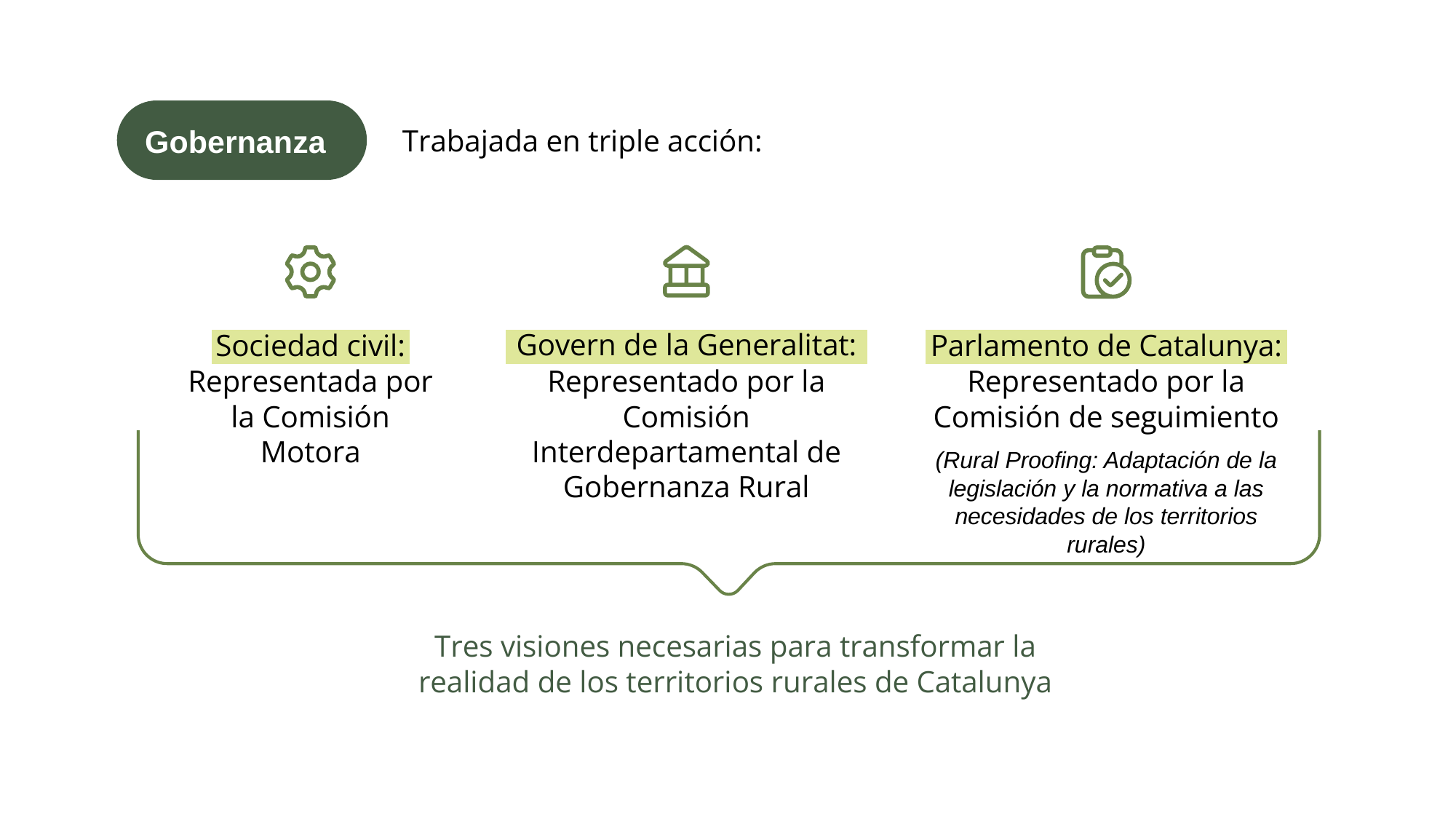

Gobernanza
Trabajada en triple acción:

Govern de la Generalitat:
Sociedad civil:
Parlamento de Catalunya:

Representada por la Comisión Motora
Representado por la Comisión Interdepartamental de Gobernanza Rural
Representado por la Comisión de seguimiento

(Rural Prooﬁng: Adaptación de la legislación y la normativa a las necesidades de los territorios rurales)
Tres visiones necesarias para transformar la realidad de los territorios rurales de Catalunya